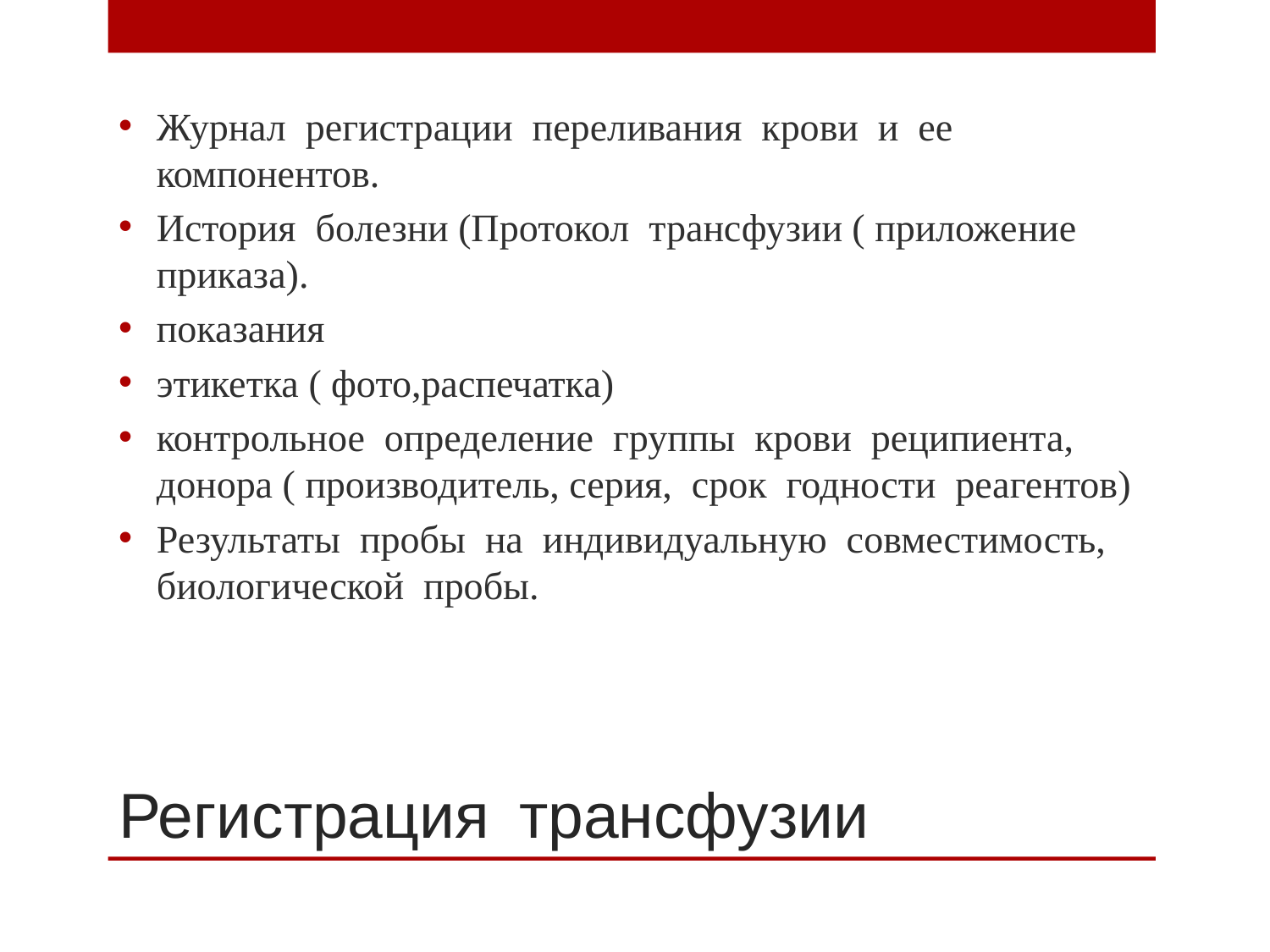

Журнал  регистрации  переливания  крови  и  ее  компонентов.
История  болезни (Протокол  трансфузии ( приложение  приказа).
показания
этикетка ( фото,распечатка)
контрольное  определение  группы  крови  реципиента,  донора ( производитель, серия,  срок  годности  реагентов)
Результаты  пробы  на  индивидуальную  совместимость, биологической  пробы.

# Регистрация  трансфузии